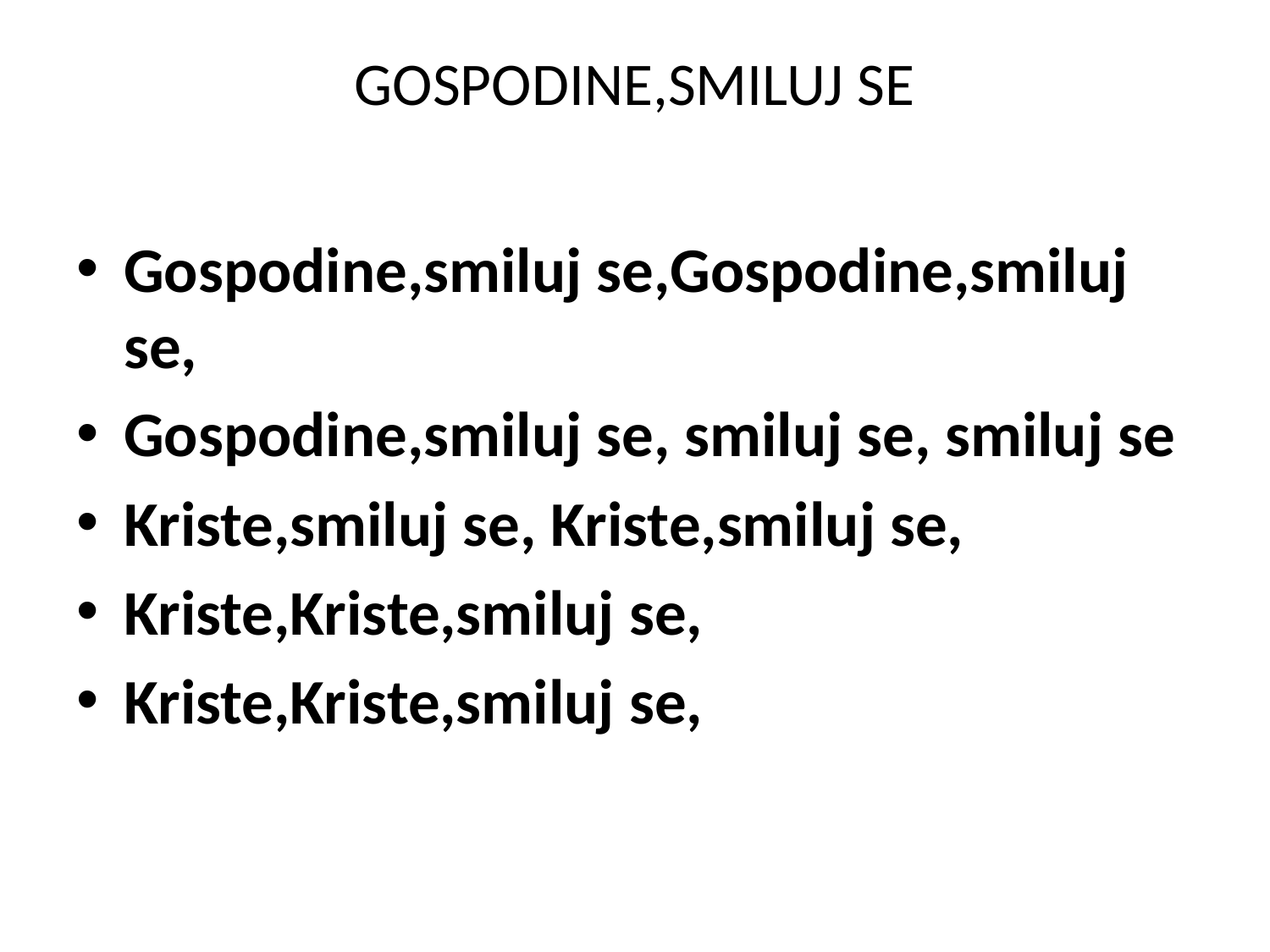

# GOSPODINE,SMILUJ SE
Gospodine,smiluj se,Gospodine,smiluj se,
Gospodine,smiluj se, smiluj se, smiluj se
Kriste,smiluj se, Kriste,smiluj se,
Kriste,Kriste,smiluj se,
Kriste,Kriste,smiluj se,